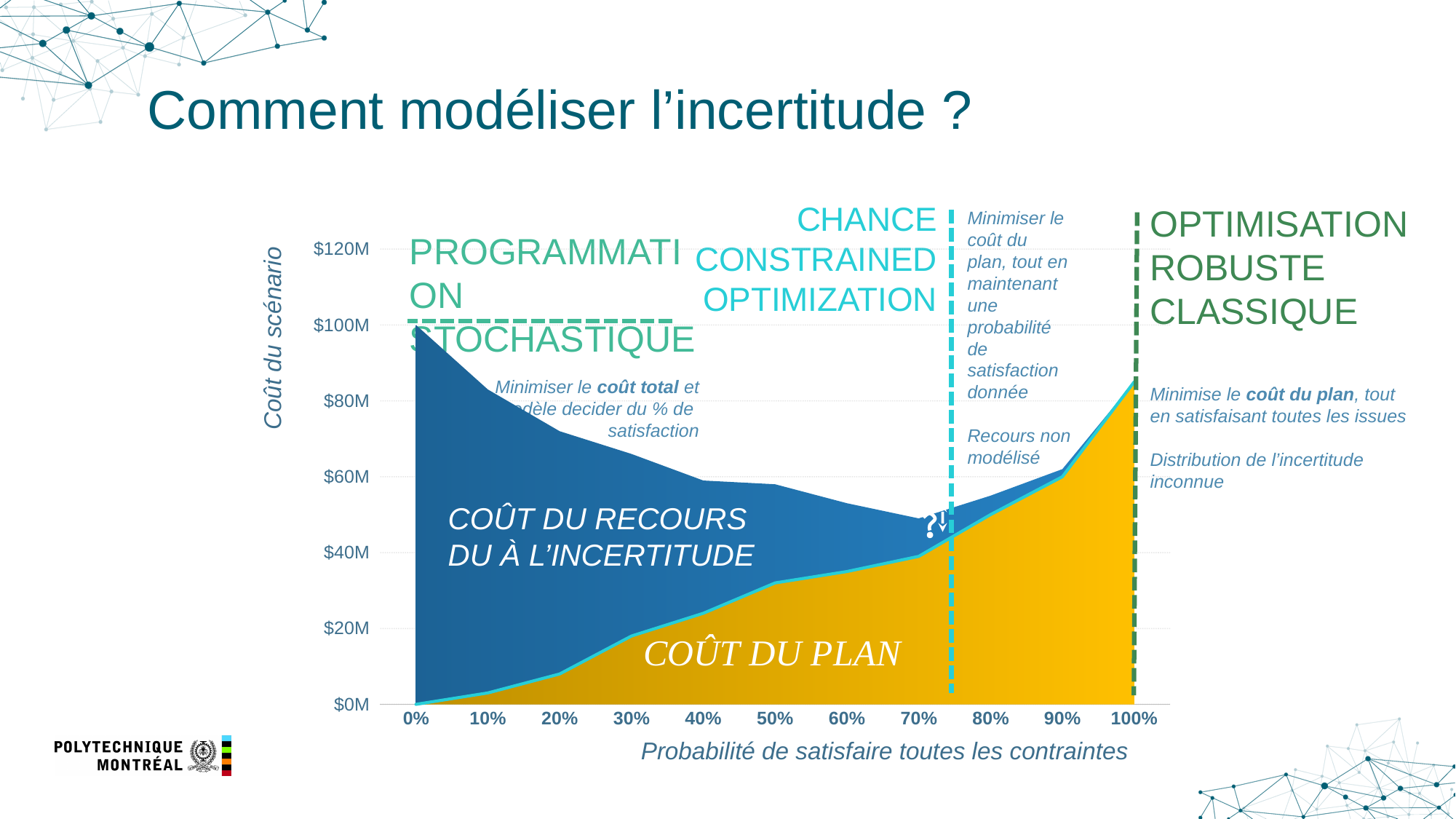

# Comment modéliser l’incertitude ?

CHANCE CONSTRAINED OPTIMIZATION
Minimiser le coût du plan, tout en maintenant une probabilité de satisfaction donnée

Recours non modélisé

OPTIMISATION ROBUSTE CLASSIQUE

Minimise le coût du plan, tout en satisfaisant toutes les issues

Distribution de l’incertitude inconnue
PROGRAMMATION STOCHASTIQUE

            Minimiser le coût total et laisser le modèle decider du % de
satisfaction

### Chart

| Category | Cost of plan | Cost of recourse | Total costs | Cost of plan2 |
|---|---|---|---|---|
| 0 | 0.0 | 100.0 | 100.0 | 0.0 |
| 0.1 | 3.0 | 80.0 | 83.0 | 3.0 |
| 0.2 | 8.0 | 64.0 | 72.0 | 8.0 |
| 0.3 | 18.0 | 48.0 | 66.0 | 18.0 |
| 0.4 | 24.0 | 35.0 | 59.0 | 24.0 |
| 0.5 | 32.0 | 26.0 | 58.0 | 32.0 |
| 0.6 | 35.0 | 18.0 | 53.0 | 35.0 |
| 0.7 | 39.0 | 10.0 | 49.0 | 39.0 |
| 0.8 | 50.0 | 5.0 | 55.0 | 50.0 |
| 0.9 | 60.0 | 2.0 | 62.0 | 60.0 |
| 1 | 85.0 | 0.0 | 85.0 | 85.0 |
Coût du scénario
COÛT DU RECOURS
DU À L’INCERTITUDE

Probabilité de satisfaire toutes les contraintes